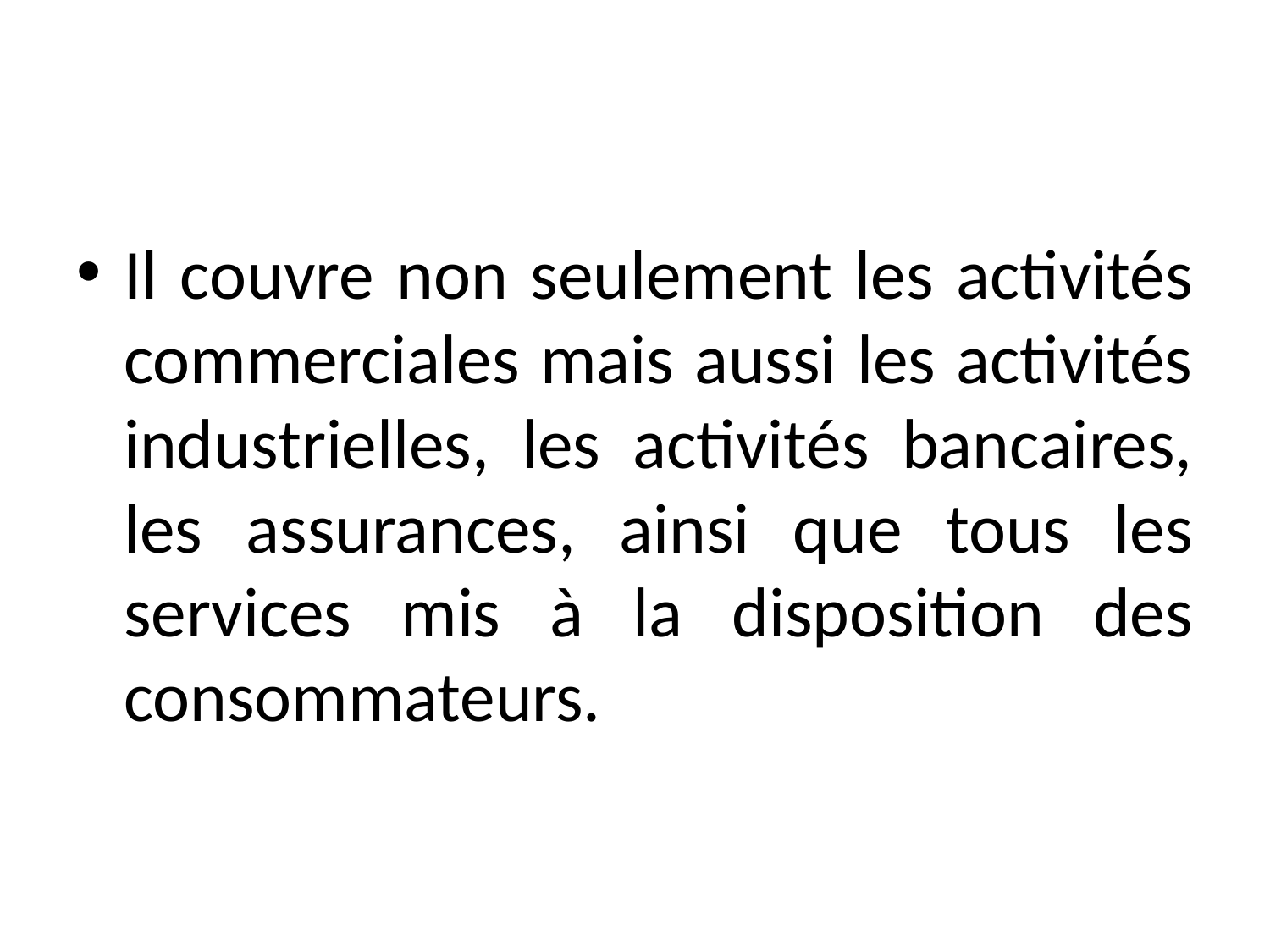

#
Il couvre non seulement les activités commerciales mais aussi les activités industrielles, les activités bancaires, les assurances, ainsi que tous les services mis à la disposition des consommateurs.